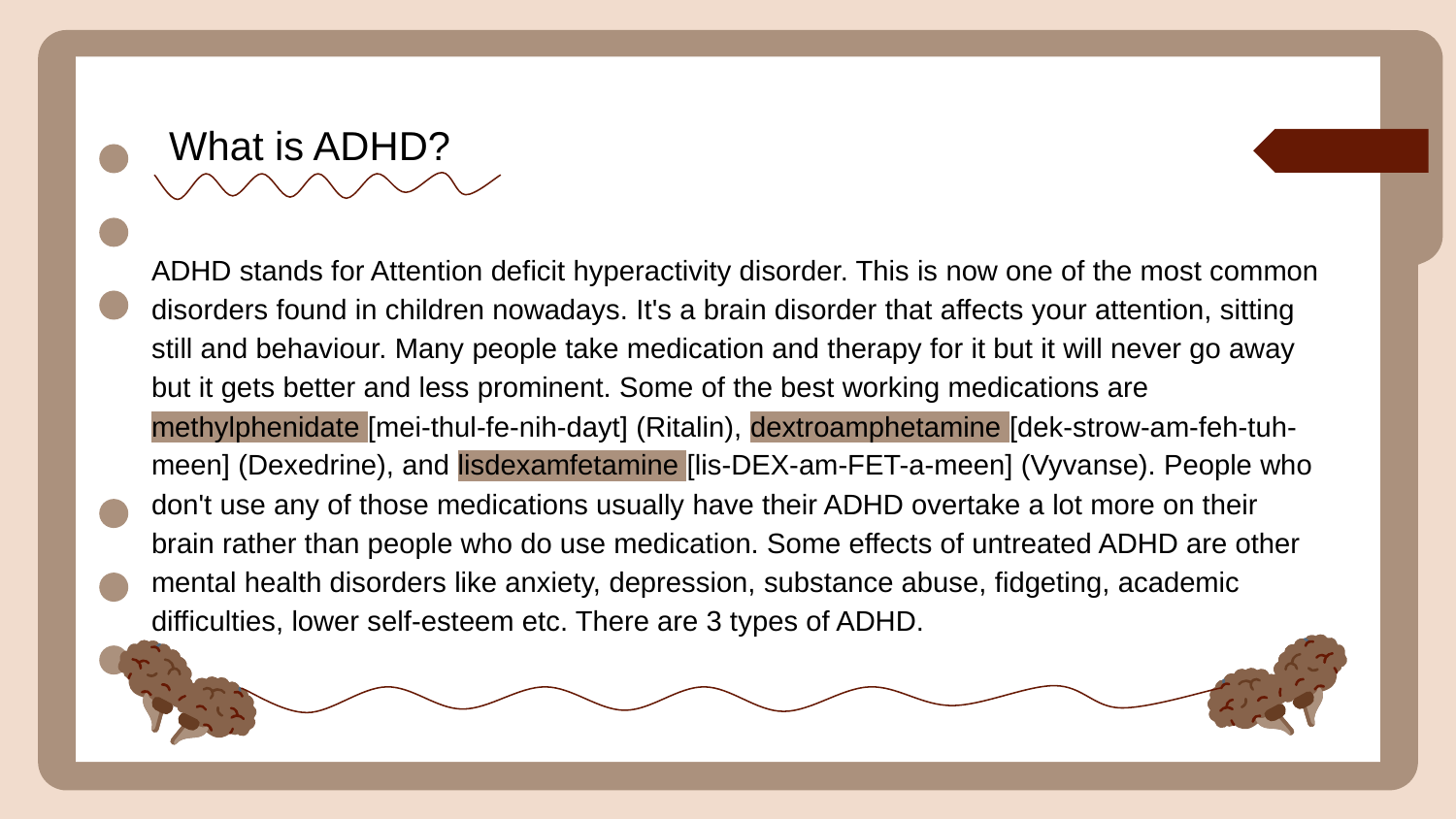

What is ADHD?

ADHD stands for Attention deficit hyperactivity disorder. This is now one of the most common disorders found in children nowadays. It's a brain disorder that affects your attention, sitting still and behaviour. Many people take medication and therapy for it but it will never go away but it gets better and less prominent. Some of the best working medications are methylphenidate [mei-thul-fe-nih-dayt] (Ritalin), dextroamphetamine [dek-strow-am-feh-tuh-meen] (Dexedrine), and lisdexamfetamine [lis-DEX-am-FET-a-meen] (Vyvanse). People who don't use any of those medications usually have their ADHD overtake a lot more on their brain rather than people who do use medication. Some effects of untreated ADHD are other mental health disorders like anxiety, depression, substance abuse, fidgeting, academic difficulties, lower self-esteem etc. There are 3 types of ADHD.